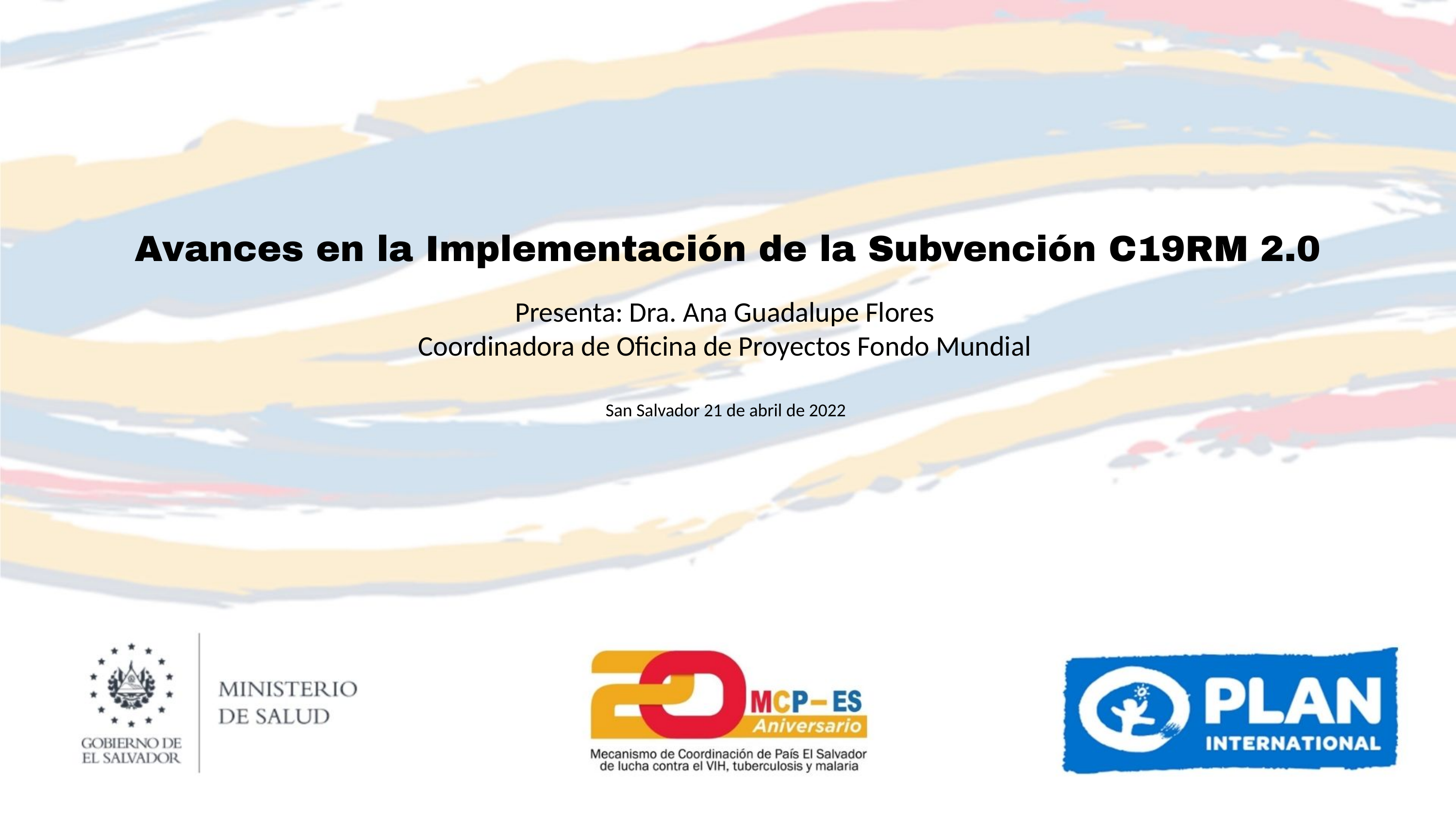

Avances en la Implementación de la Subvención C19RM 2.0
Presenta: Dra. Ana Guadalupe Flores
Coordinadora de Oficina de Proyectos Fondo Mundial
San Salvador 21 de abril de 2022